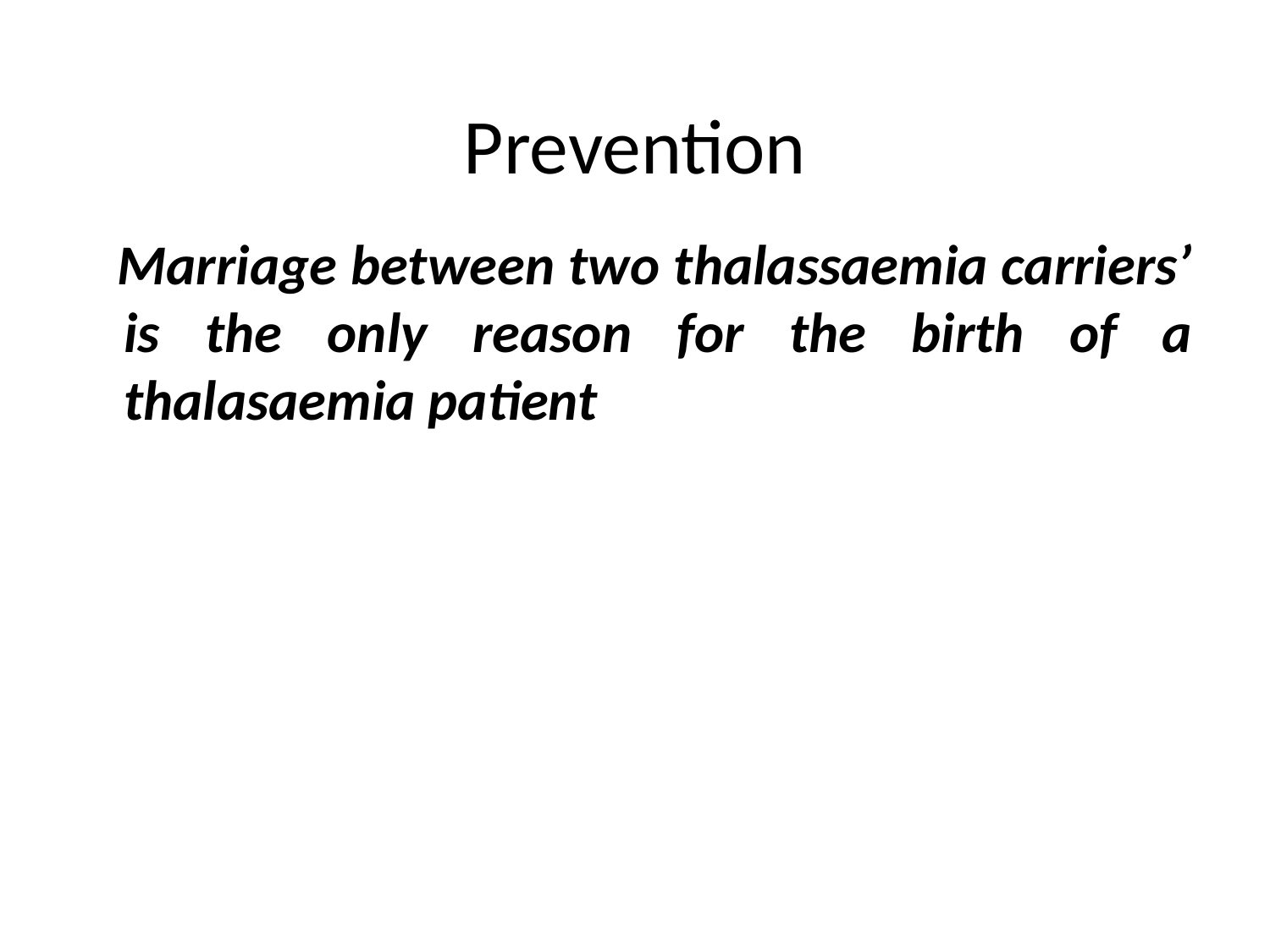

# Prevention
   Marriage between two thalassaemia carriers’ is the only reason for the birth of a thalasaemia patient